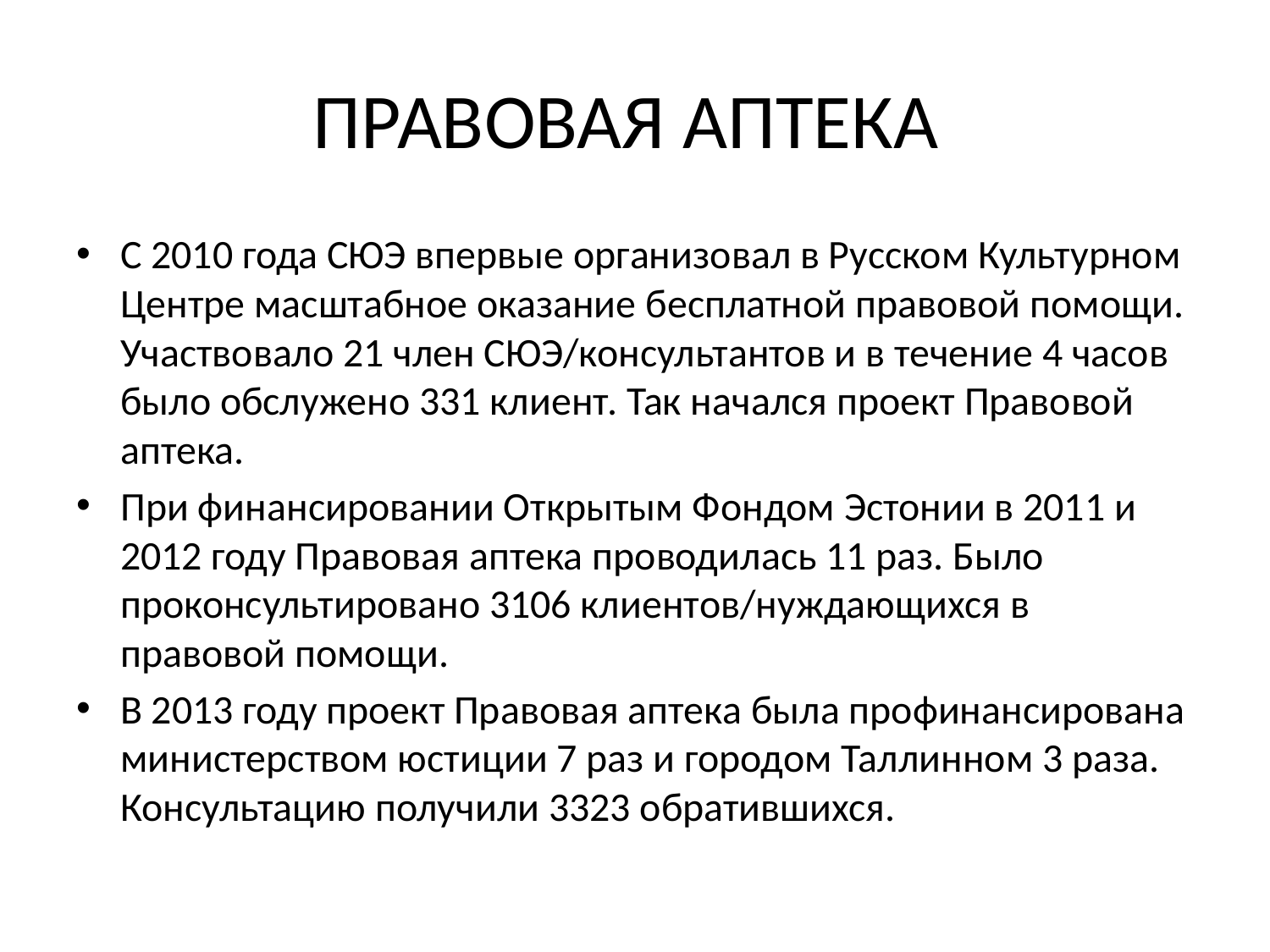

# ПРАВОВАЯ АПТЕКА
С 2010 года СЮЭ впервые организовал в Русском Культурном Центре масштабное оказание бесплатной правовой помощи. Участвовало 21 член СЮЭ/консультантов и в течение 4 часов было обслужено 331 клиент. Так начался проект Правовой аптека.
При финансировании Открытым Фондом Эстонии в 2011 и 2012 году Правовая аптека проводилась 11 раз. Было проконсультировано 3106 клиентов/нуждающихся в правовой помощи.
В 2013 году проект Правовая аптека была профинансирована министерством юстиции 7 раз и городом Таллинном 3 раза. Консультацию получили 3323 обратившихся.